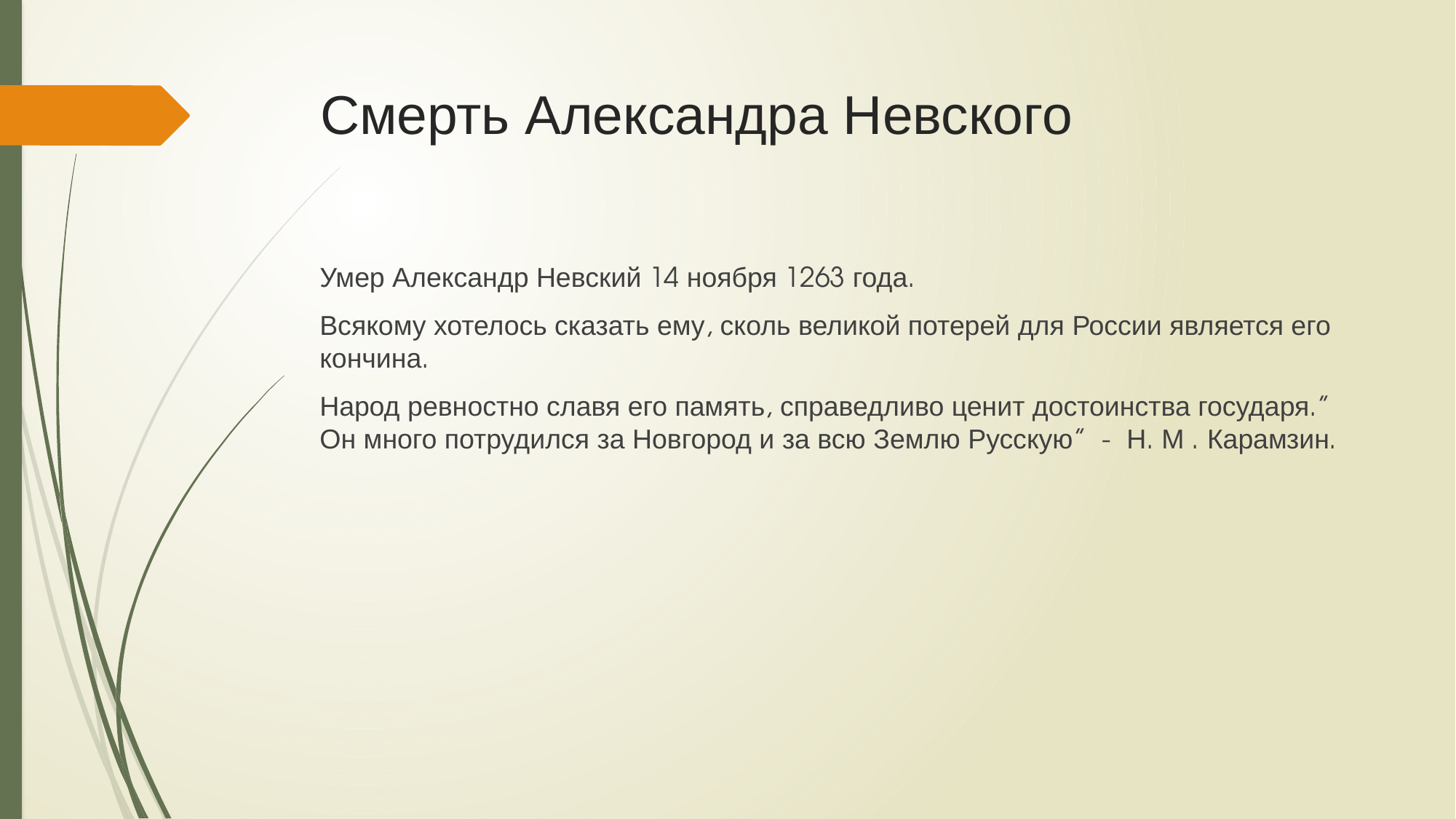

Смерть Александра Невского
Умер Александр Невский 14 ноября 1263 года.
Всякому хотелось сказать ему, сколь великой потерей для России является его кончина.
Народ ревностно славя его память, справедливо ценит достоинства государя.” Он много потрудился за Новгород и за всю Землю Русскую”  -  Н. М . Карамзин.